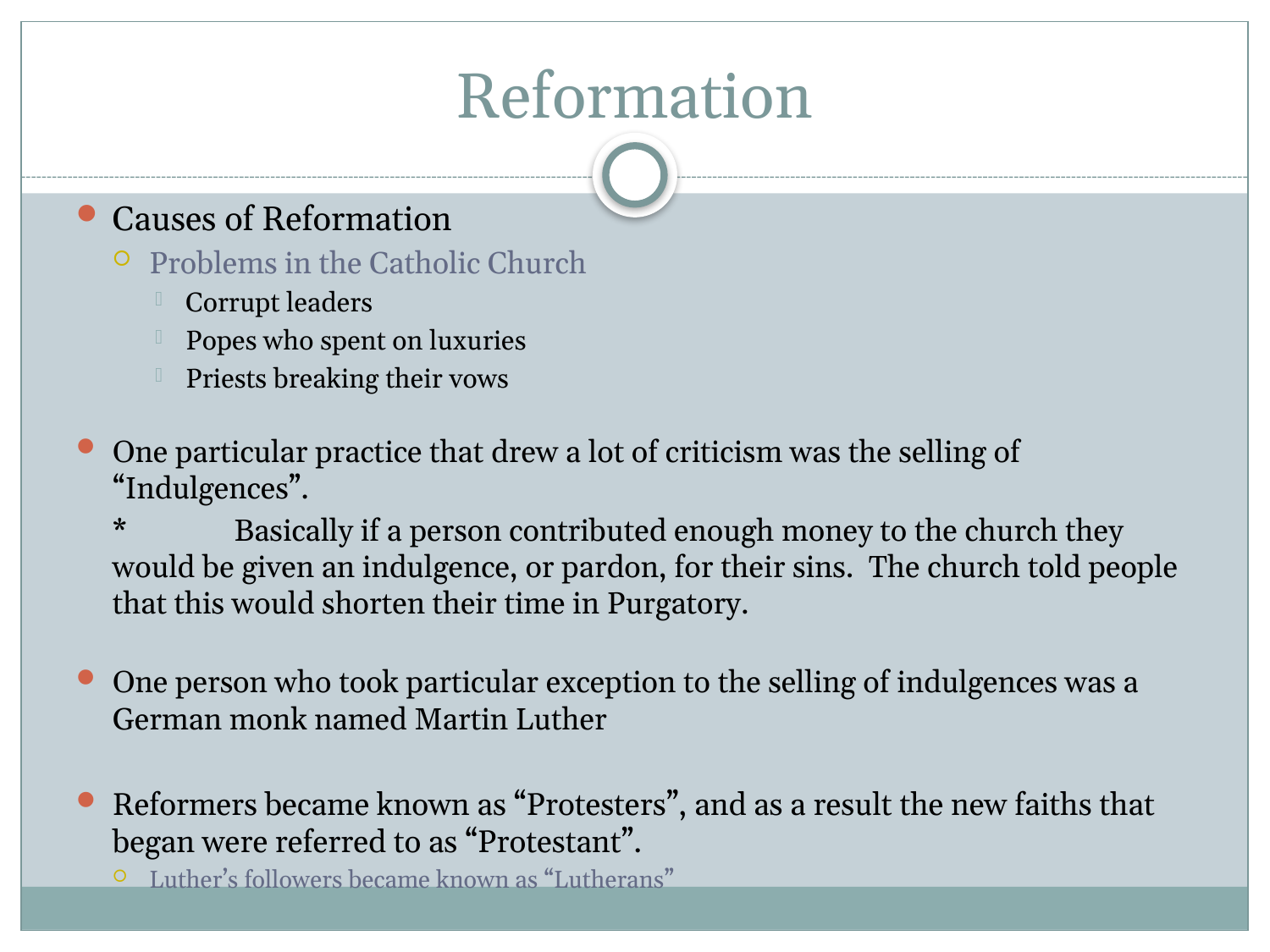

# Reformation
Causes of Reformation
Problems in the Catholic Church
Corrupt leaders
Popes who spent on luxuries
Priests breaking their vows
One particular practice that drew a lot of criticism was the selling of “Indulgences”.
	*	Basically if a person contributed enough money to the church they would be given an indulgence, or pardon, for their sins.  The church told people that this would shorten their time in Purgatory.
One person who took particular exception to the selling of indulgences was a German monk named Martin Luther

Reformers became known as “Protesters”, and as a result the new faiths that began were referred to as “Protestant”.
Luther’s followers became known as “Lutherans”